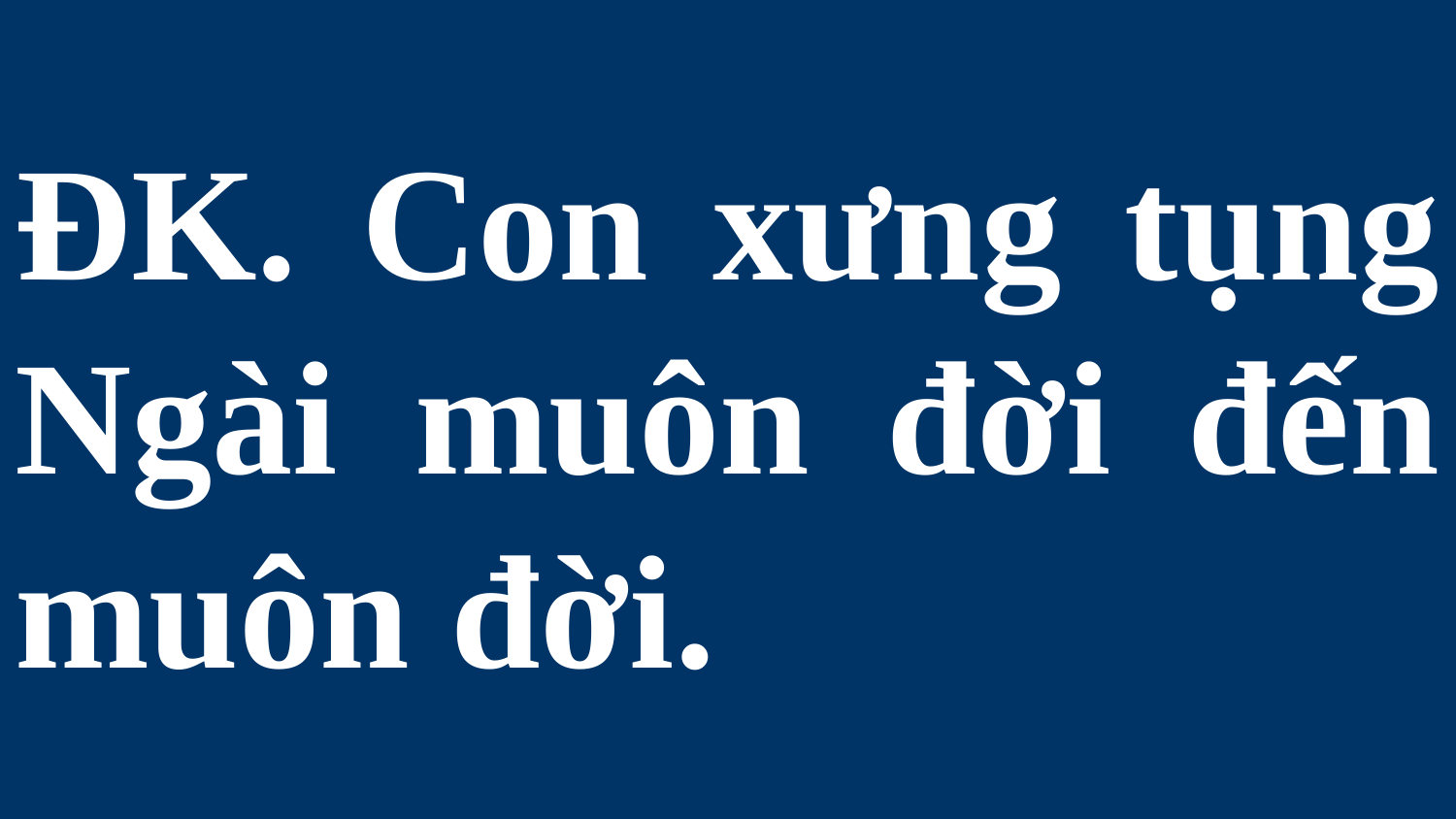

# ĐK. Con xưng tụng Ngài muôn đời đến muôn đời.